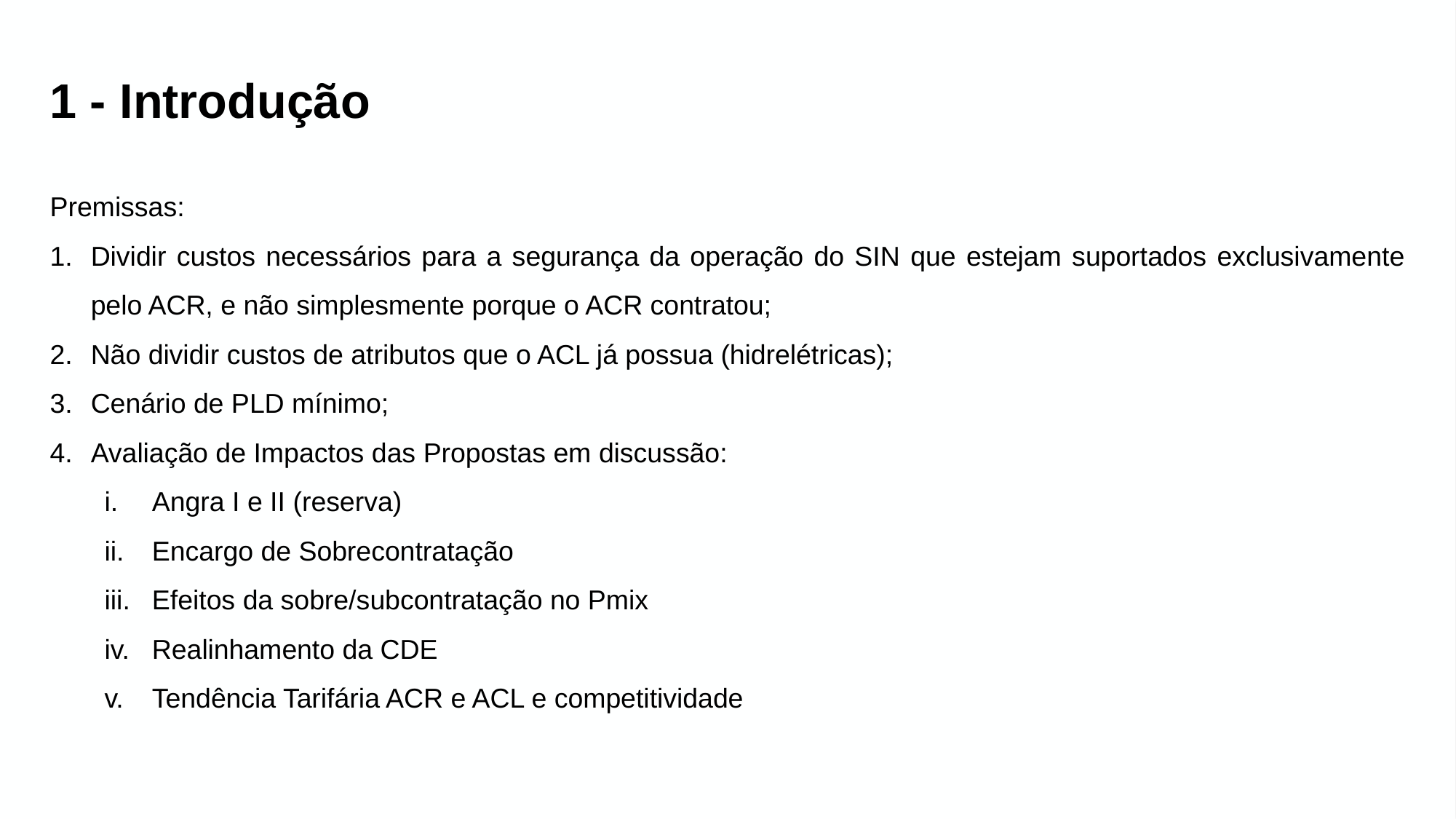

1 - Introdução
Premissas:
Dividir custos necessários para a segurança da operação do SIN que estejam suportados exclusivamente pelo ACR, e não simplesmente porque o ACR contratou;
Não dividir custos de atributos que o ACL já possua (hidrelétricas);
Cenário de PLD mínimo;
Avaliação de Impactos das Propostas em discussão:
Angra I e II (reserva)
Encargo de Sobrecontratação
Efeitos da sobre/subcontratação no Pmix
Realinhamento da CDE
Tendência Tarifária ACR e ACL e competitividade